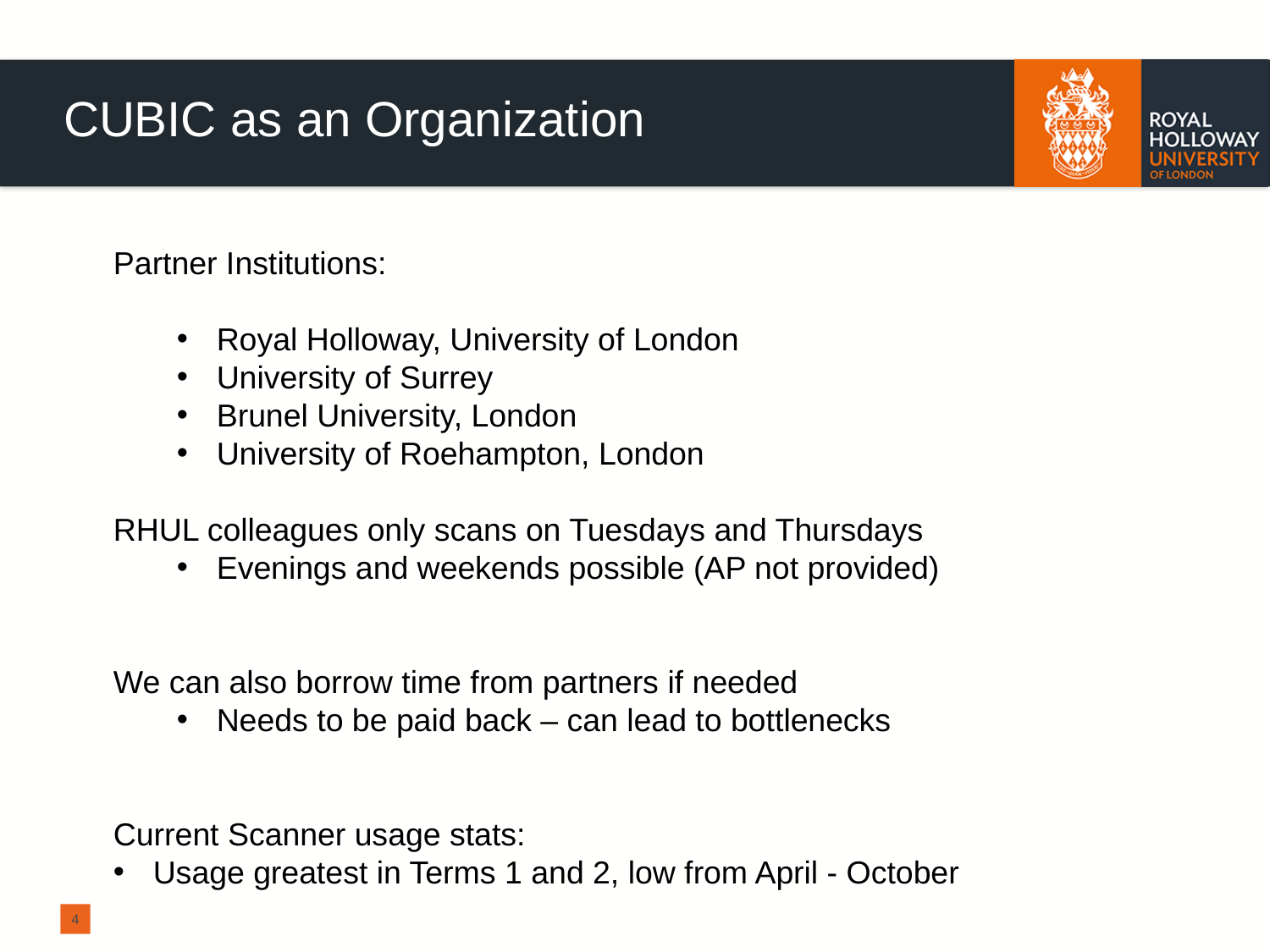

CUBIC as an Organization
Partner Institutions:

Royal Holloway, University of London
University of Surrey
Brunel University, London
University of Roehampton, London

RHUL colleagues only scans on Tuesdays and Thursdays
Evenings and weekends possible (AP not provided)

We can also borrow time from partners if needed
Needs to be paid back – can lead to bottlenecks

Current Scanner usage stats:
Usage greatest in Terms 1 and 2, low from April - October
4